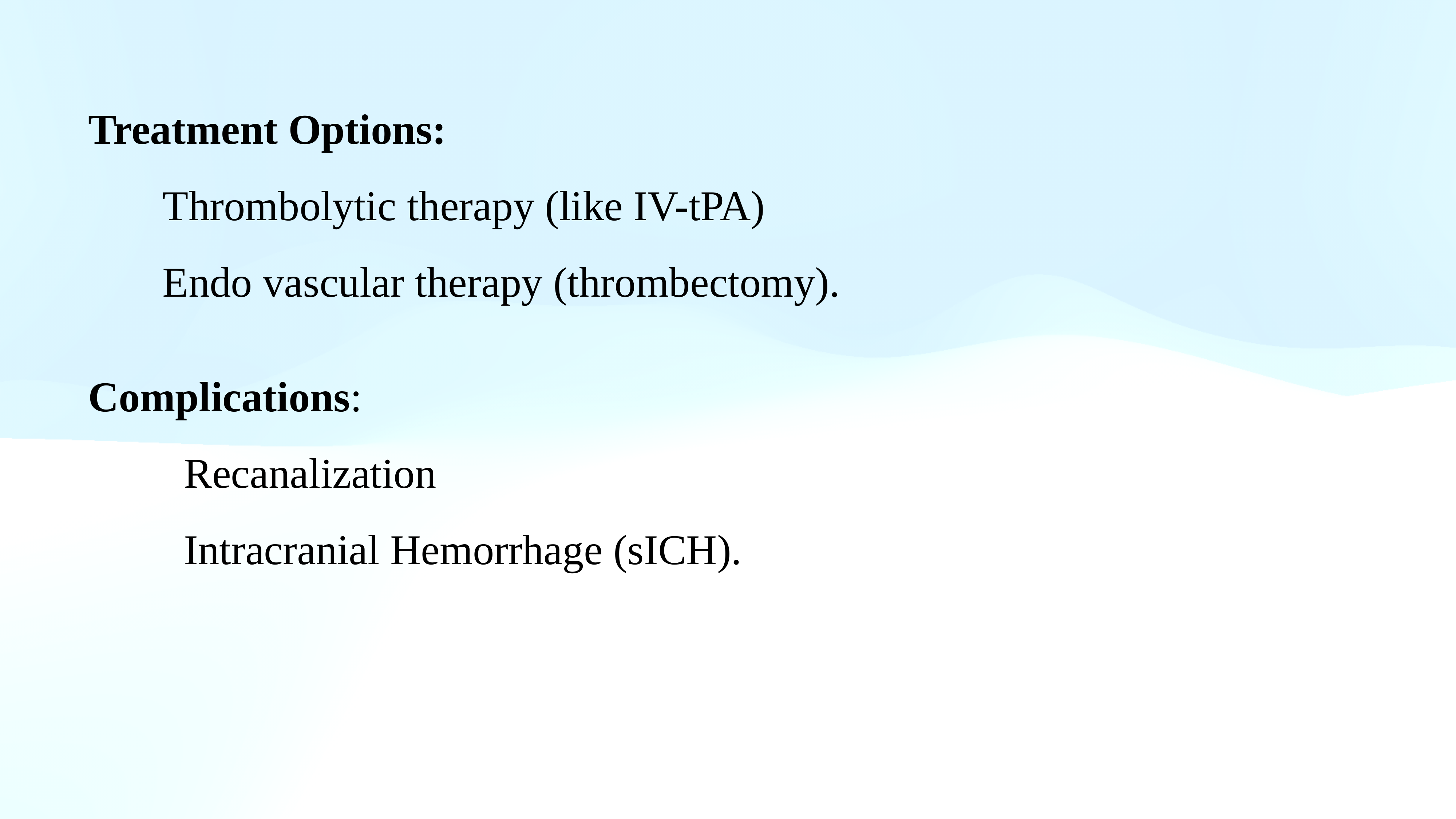

Treatment Options:

       Thrombolytic therapy (like IV-tPA)

       Endo vascular therapy (thrombectomy).

Complications:

         Recanalization

         Intracranial Hemorrhage (sICH).